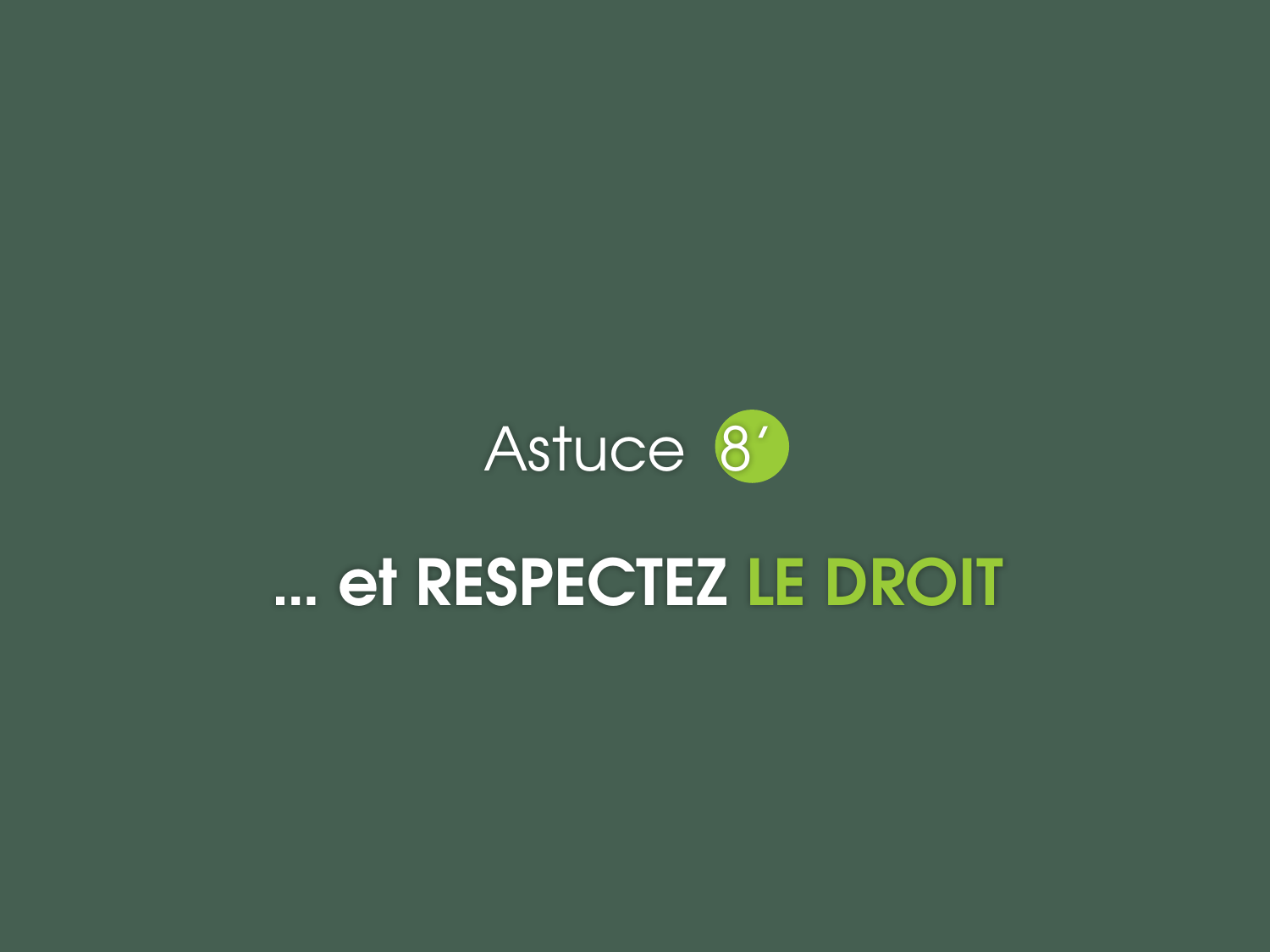

Astuce  8’
… et RESPECTEZ LE DROIT